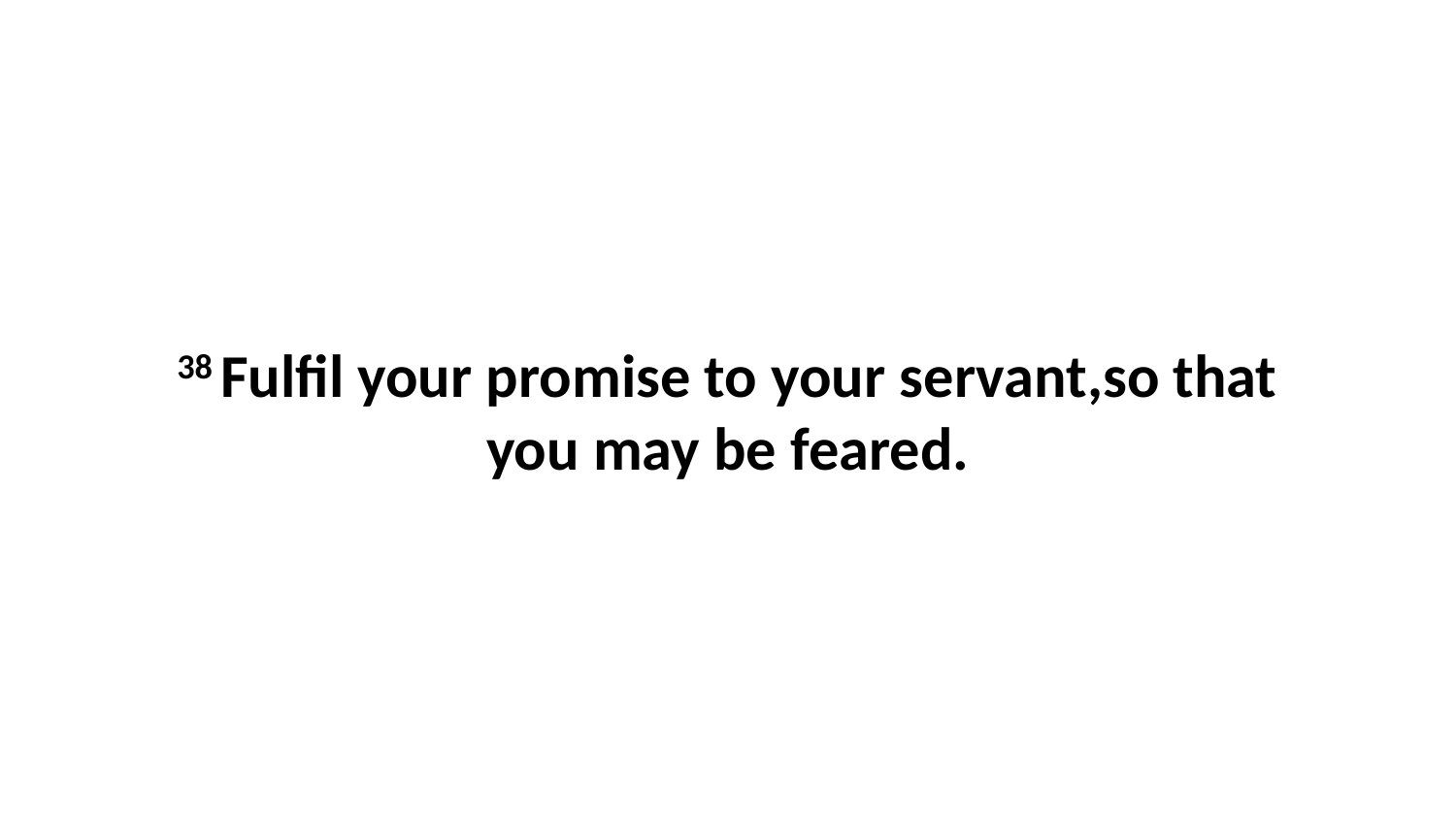

38 Fulfil your promise to your servant,so that you may be feared.